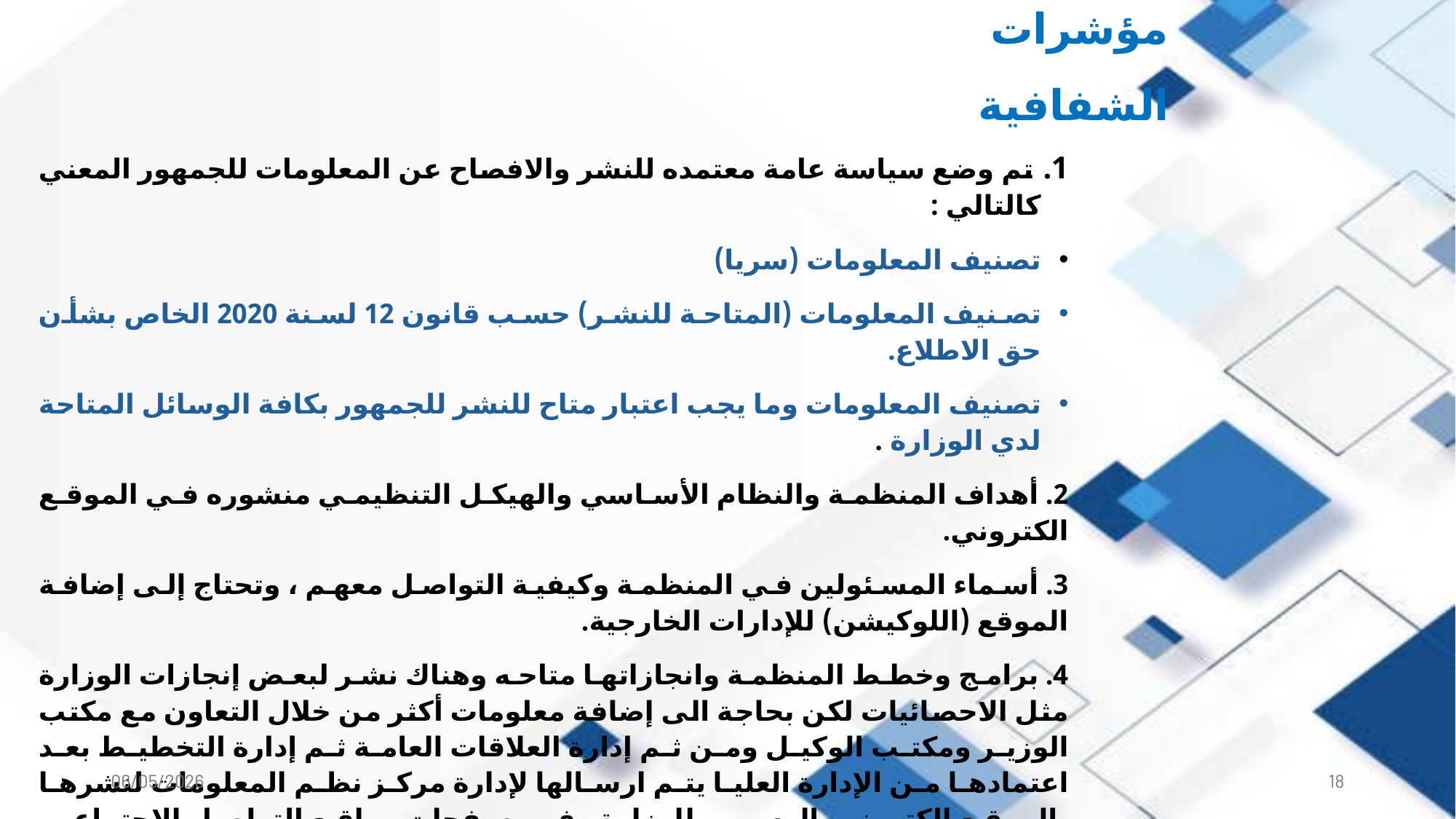

# مؤشرات الشفافية
 تم وضع سياسة عامة معتمده للنشر والافصاح عن المعلومات للجمهور المعني كالتالي :
﻿تصنيف المعلومات (سريا)
﻿تصنيف المعلومات (المتاحة للنشر) حسب قانون 12 لسنة 2020 الخاص بشأن حق الاطلاع.
﻿تصنيف المعلومات وما يجب اعتبار متاح للنشر للجمهور بكافة الوسائل المتاحة لدي الوزارة .
2. أهداف المنظمة والنظام الأساسي والهيكل التنظيمي منشوره في الموقع الكتروني.
3. أسماء المسئولين في المنظمة وكيفية التواصل معهم ، وتحتاج إلى إضافة الموقع (اللوكيشن) للإدارات الخارجية.
4. برامج وخطط المنظمة وانجازاتها متاحه وهناك نشر لبعض إنجازات الوزارة مثل الاحصائيات لكن بحاجة الى إضافة معلومات أكثر من خلال التعاون مع مكتب الوزير ومكتب الوكيل ومن ثم إدارة العلاقات العامة ثم إدارة التخطيط بعد اعتمادها من الإدارة العليا يتم ارسالها لإدارة مركز نظم المعلومات لنشرها بالموقع الكتروني الرسمي للوزارة وفي صفحات مواقع التواصل الاجتماعي الرسمية للوزارة.

06/05/2026
18